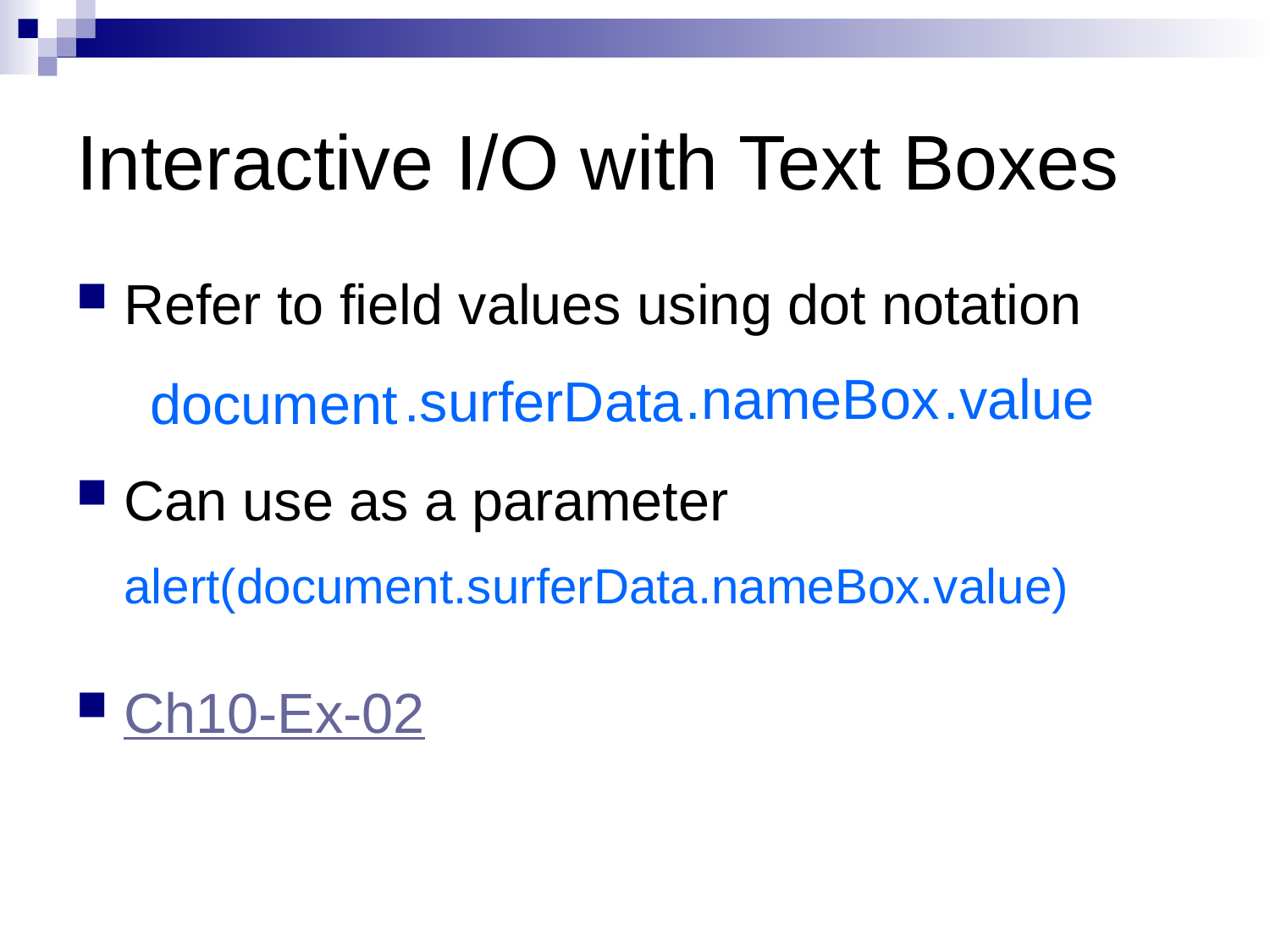

# Interactive I/O with Text Boxes
Refer to field values using dot notation

Can use as a parameter

	alert(document.surferData.nameBox.value)

Ch10-Ex-02
.nameBox
.value
.surferData
document